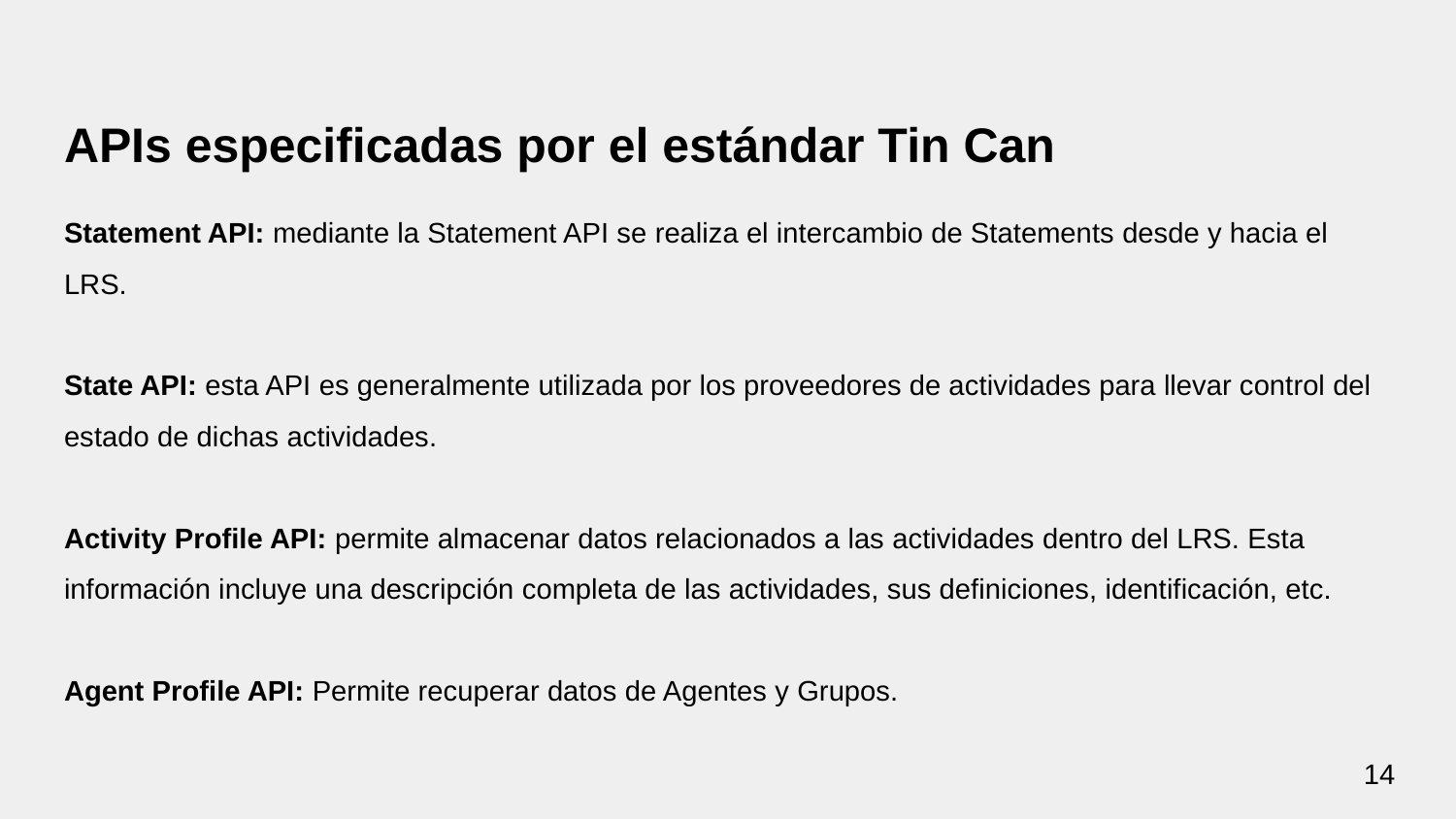

# APIs especificadas por el estándar Tin Can
Statement API: mediante la Statement API se realiza el intercambio de Statements desde y hacia el LRS.

State API: esta API es generalmente utilizada por los proveedores de actividades para llevar control del estado de dichas actividades.

Activity Profile API: permite almacenar datos relacionados a las actividades dentro del LRS. Esta información incluye una descripción completa de las actividades, sus definiciones, identificación, etc.

Agent Profile API: Permite recuperar datos de Agentes y Grupos.
14